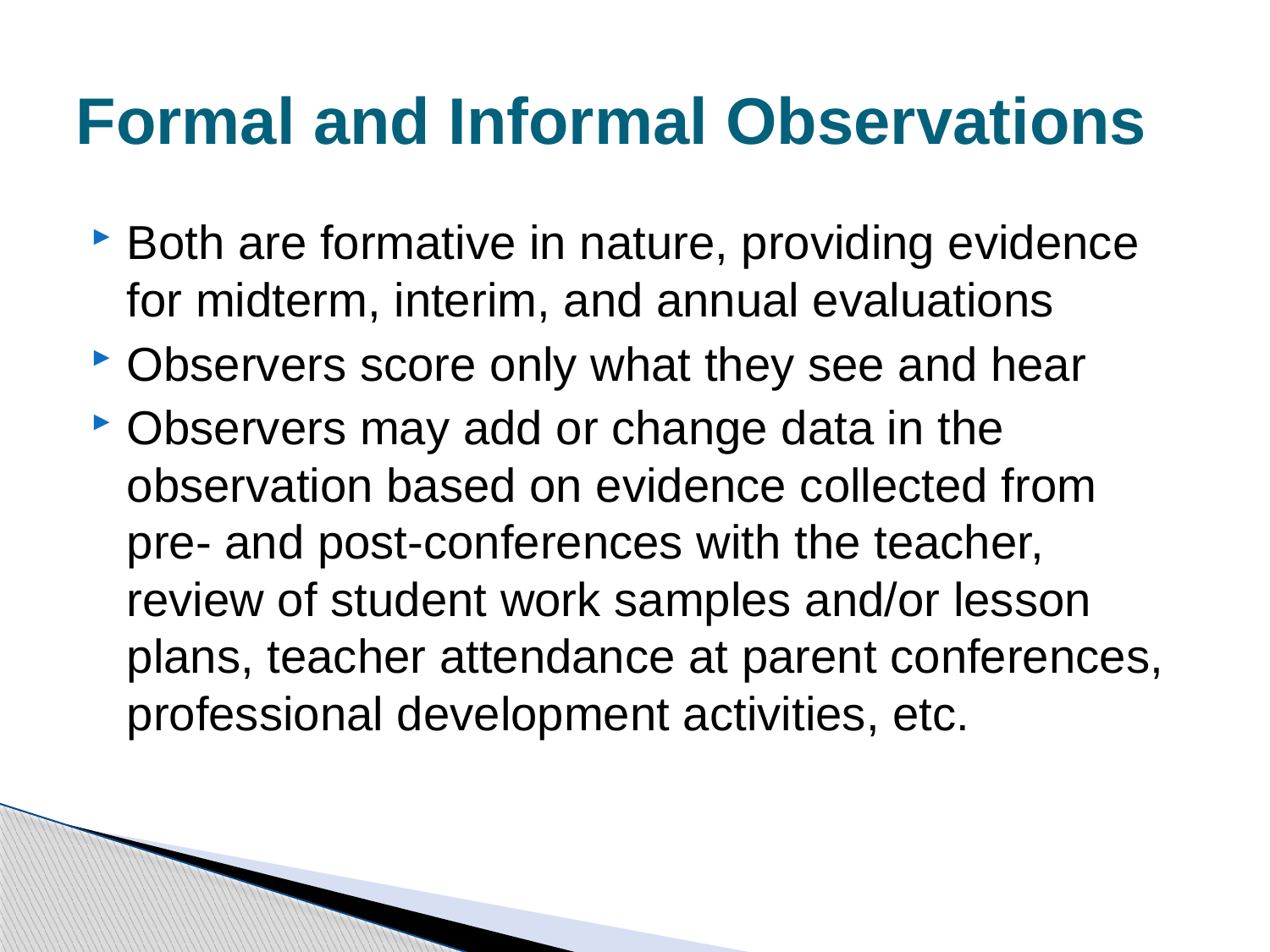

# Formal and Informal Observations
Both are formative in nature, providing evidence for midterm, interim, and annual evaluations
Observers score only what they see and hear
Observers may add or change data in the observation based on evidence collected from pre- and post-conferences with the teacher, review of student work samples and/or lesson plans, teacher attendance at parent conferences, professional development activities, etc.